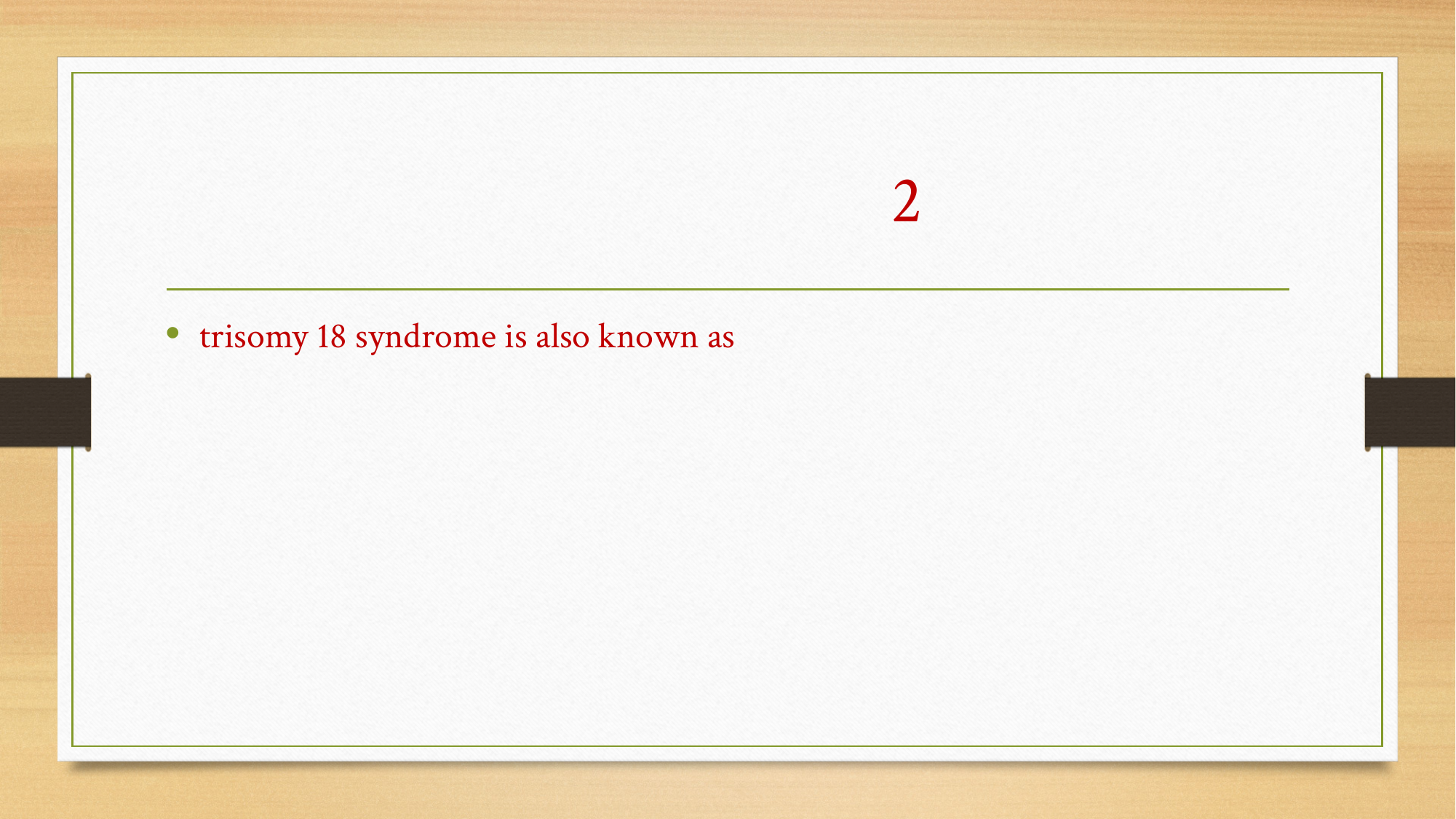

# 2
trisomy 18 syndrome is also known as